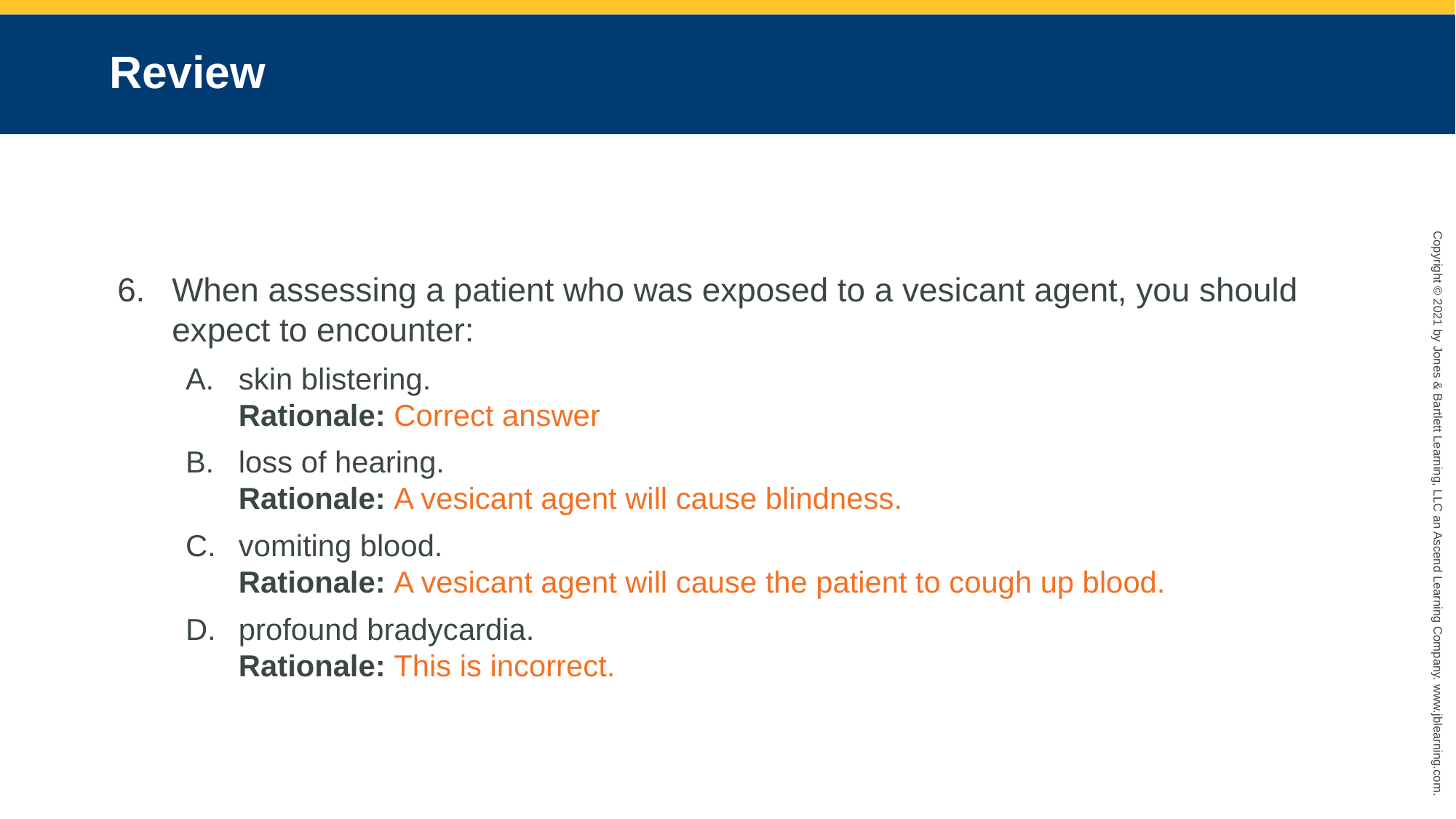

# Review
When assessing a patient who was exposed to a vesicant agent, you should expect to encounter:
skin blistering.
Rationale: Correct answer
loss of hearing.
Rationale: A vesicant agent will cause blindness.
vomiting blood.
Rationale: A vesicant agent will cause the patient to cough up blood.
profound bradycardia.
Rationale: This is incorrect.